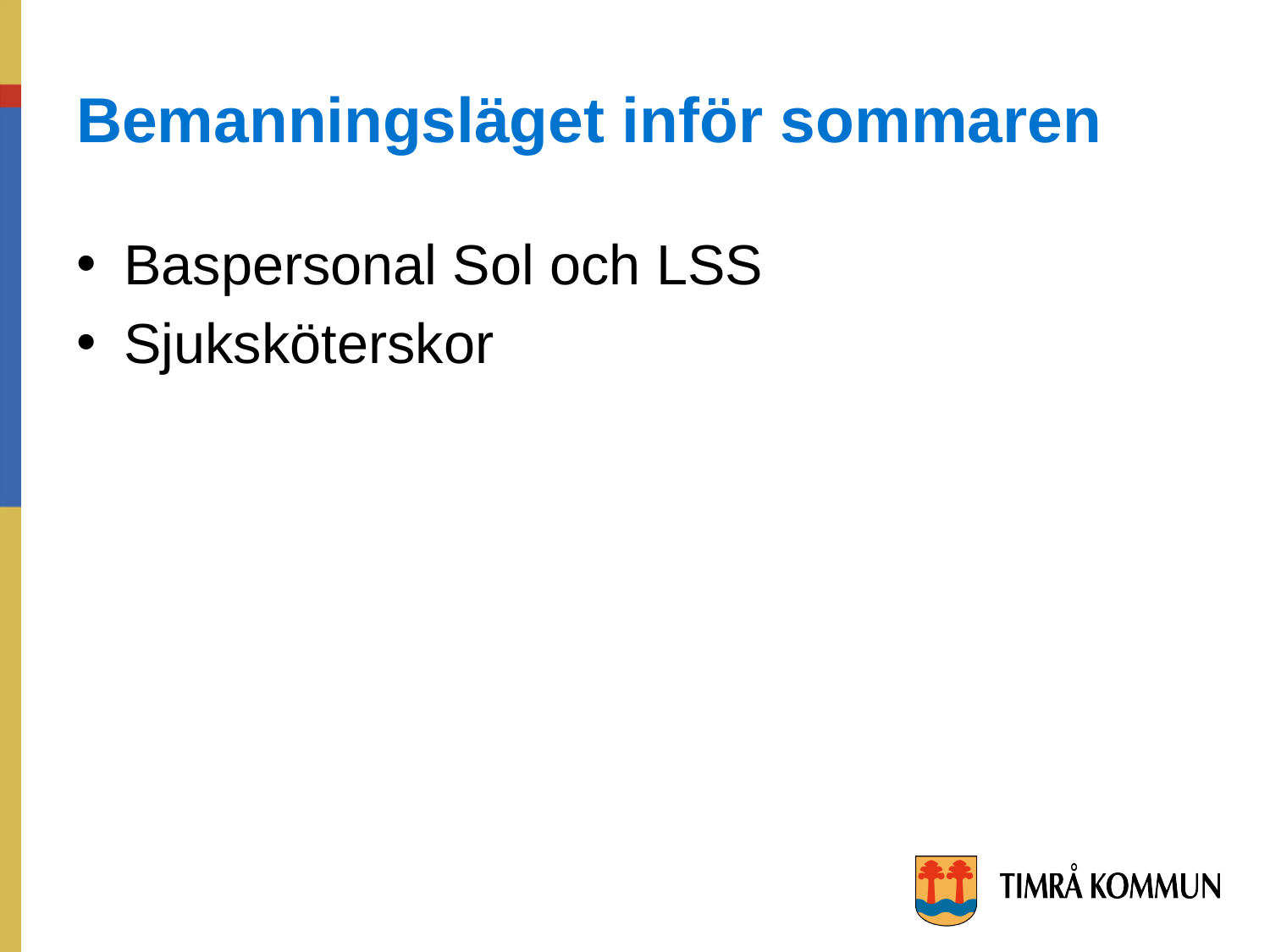

# Bemanningsläget inför sommaren
Baspersonal Sol och LSS
Sjuksköterskor